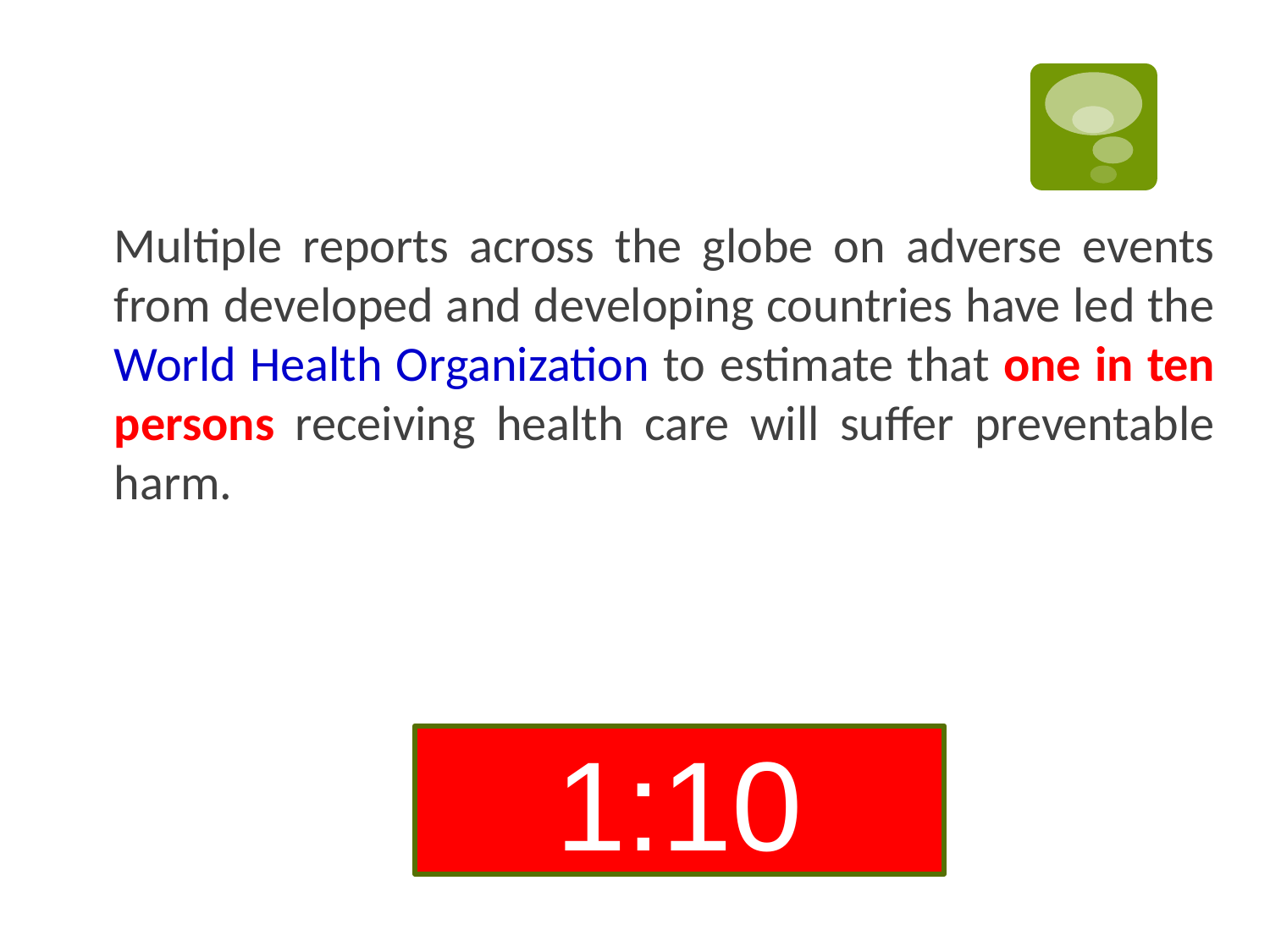

Multiple reports across the globe on adverse events from developed and developing countries have led the World Health Organization to estimate that one in ten persons receiving health care will suffer preventable harm.

1:10